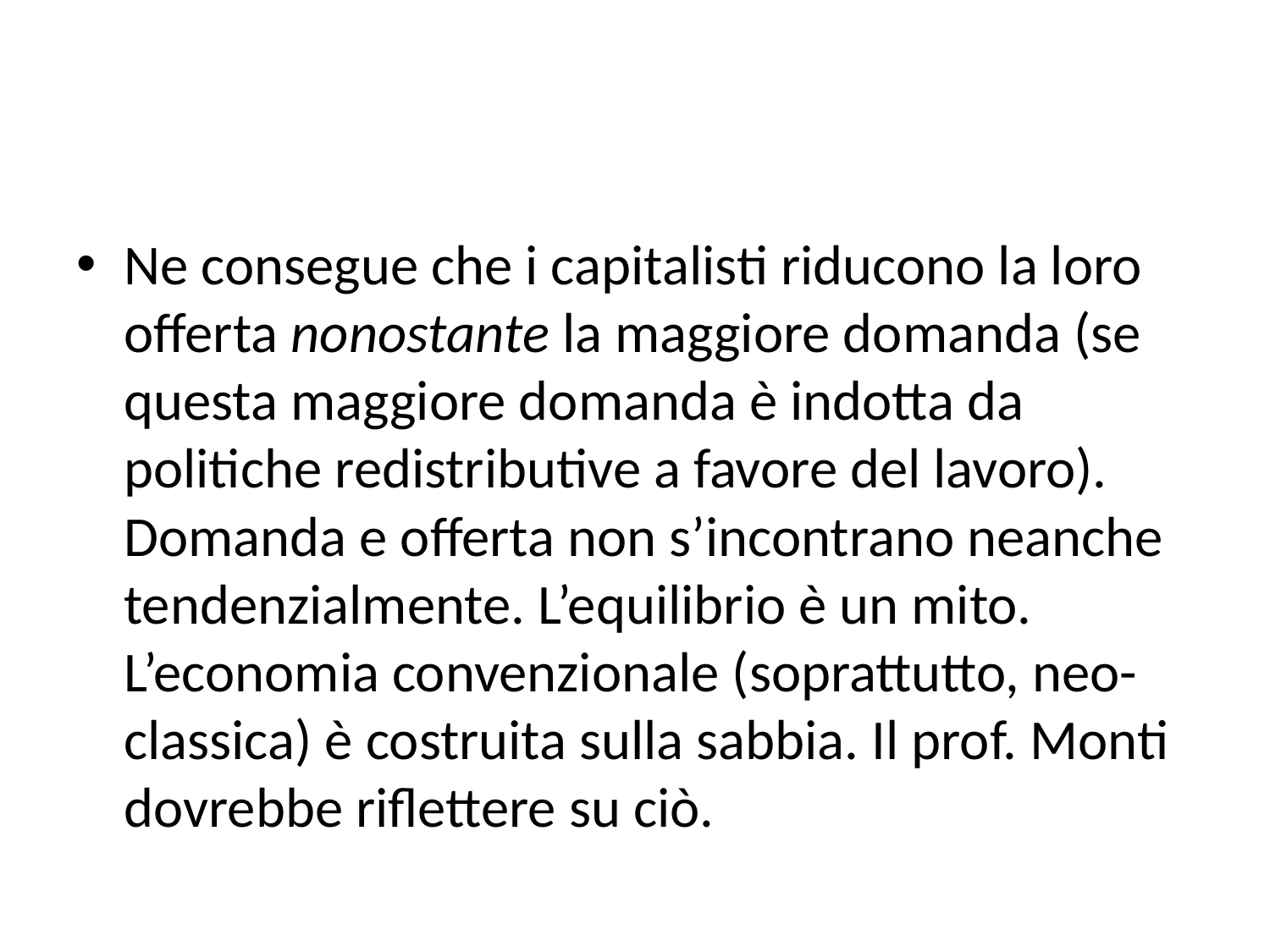

#
Ne consegue che i capitalisti riducono la loro offerta nonostante la maggiore domanda (se questa maggiore domanda è indotta da politiche redistributive a favore del lavoro). Domanda e offerta non s’incontrano neanche tendenzialmente. L’equilibrio è un mito. L’economia convenzionale (soprattutto, neo-classica) è costruita sulla sabbia. Il prof. Monti dovrebbe riflettere su ciò.